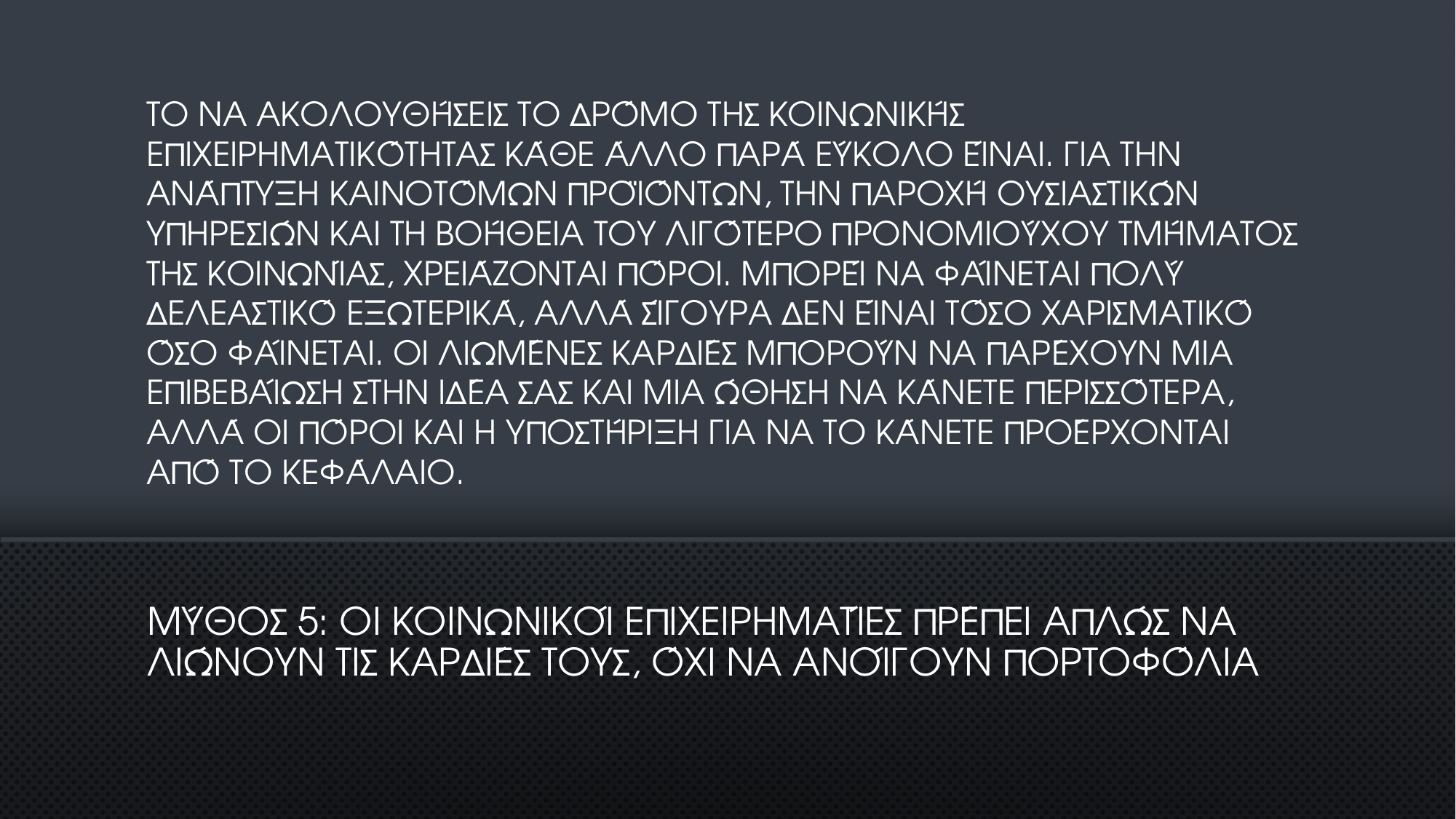

Το να ακολουθήσεις το δρόμο της κοινωνικής επιχειρηματικότητας κάθε άλλο παρά εύκολο είναι. Για την ανάπτυξη καινοτόμων προϊόντων, την παροχή ουσιαστικών υπηρεσιών και τη βοήθεια του λιγότερο προνομιούχου τμήματος της κοινωνίας, χρειάζονται πόροι. Μπορεί να φαίνεται πολύ δελεαστικό εξωτερικά, αλλά σίγουρα δεν είναι τόσο χαρισματικό όσο φαίνεται. Οι λιωμένες καρδιές μπορούν να παρέχουν μια επιβεβαίωση στην ιδέα σας και μια ώθηση να κάνετε περισσότερα, αλλά οι πόροι και η υποστήριξη για να το κάνετε προέρχονται από το κεφάλαιο.

# Μύθος 5: Οι κοινωνικοί επιχειρηματίες πρέπει απλώς να λιώνουν τις καρδιές τους, όχι να ανοίγουν πορτοφόλια